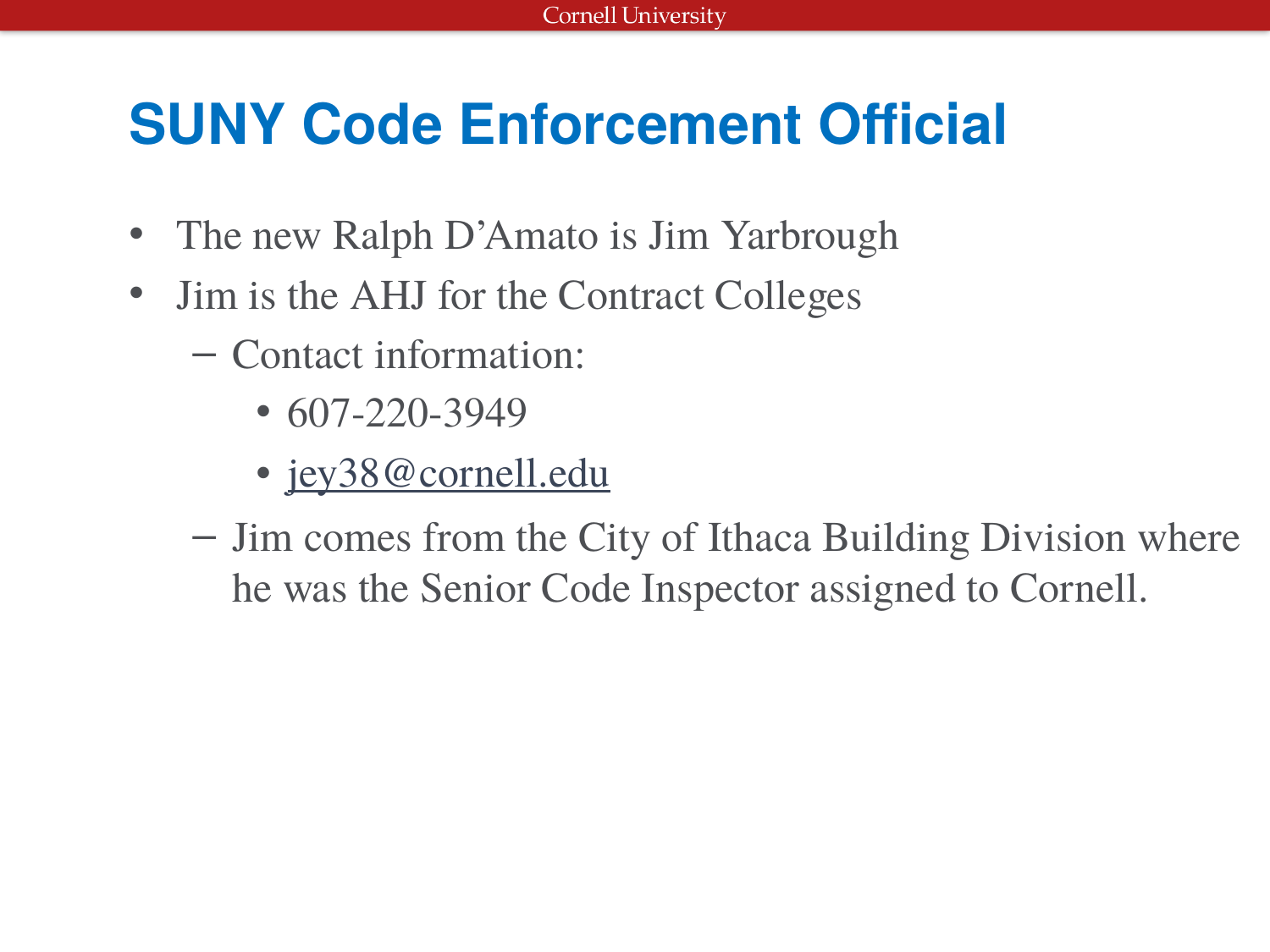

# SUNY Code Enforcement Official
The new Ralph D’Amato is Jim Yarbrough
Jim is the AHJ for the Contract Colleges
Contact information:
607-220-3949
jey38@cornell.edu
Jim comes from the City of Ithaca Building Division where he was the Senior Code Inspector assigned to Cornell.